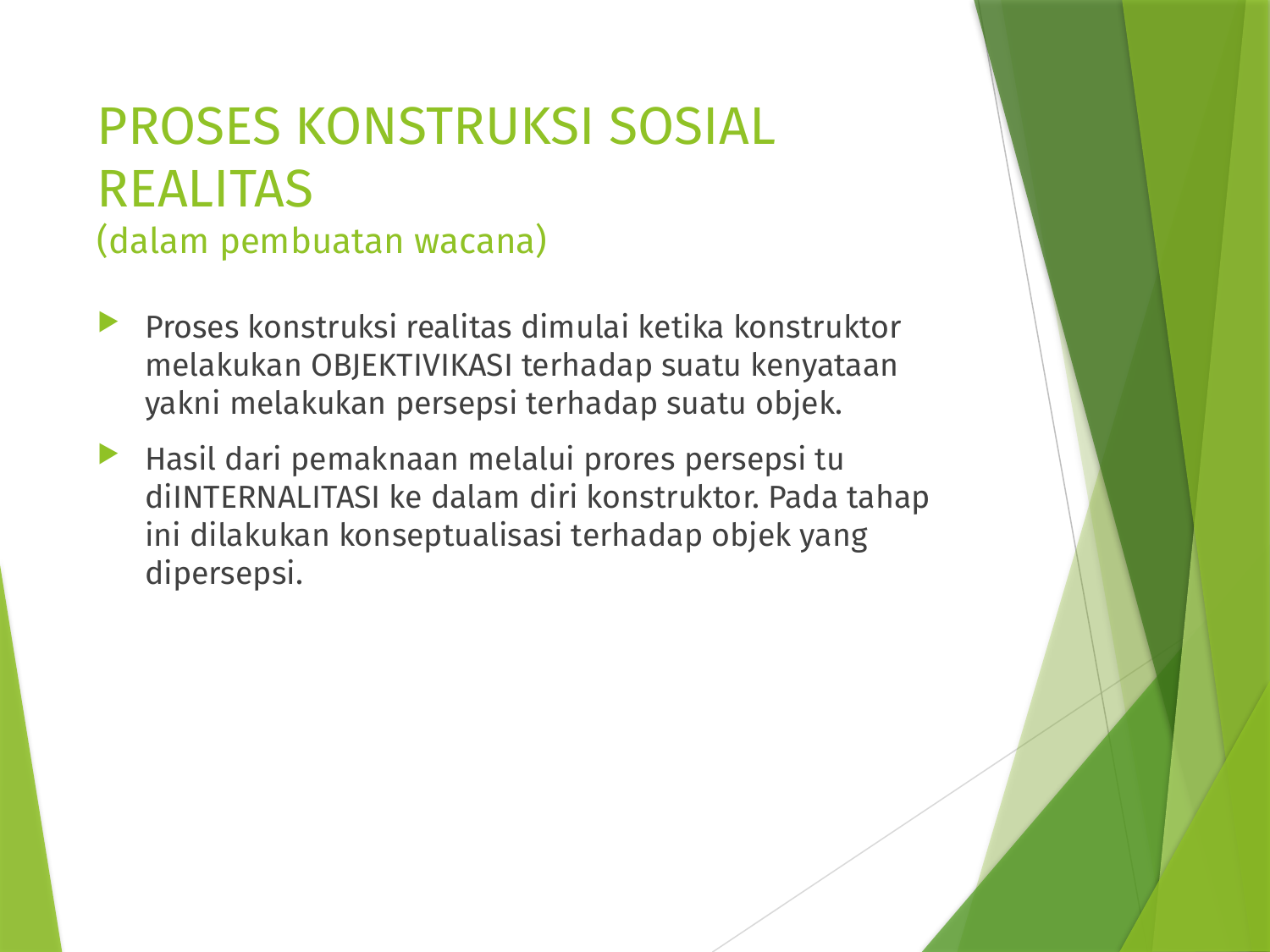

# PROSES KONSTRUKSI SOSIAL REALITAS (dalam pembuatan wacana)
Proses konstruksi realitas dimulai ketika konstruktor melakukan OBJEKTIVIKASI terhadap suatu kenyataan yakni melakukan persepsi terhadap suatu objek.
Hasil dari pemaknaan melalui prores persepsi tu diINTERNALITASI ke dalam diri konstruktor. Pada tahap ini dilakukan konseptualisasi terhadap objek yang dipersepsi.